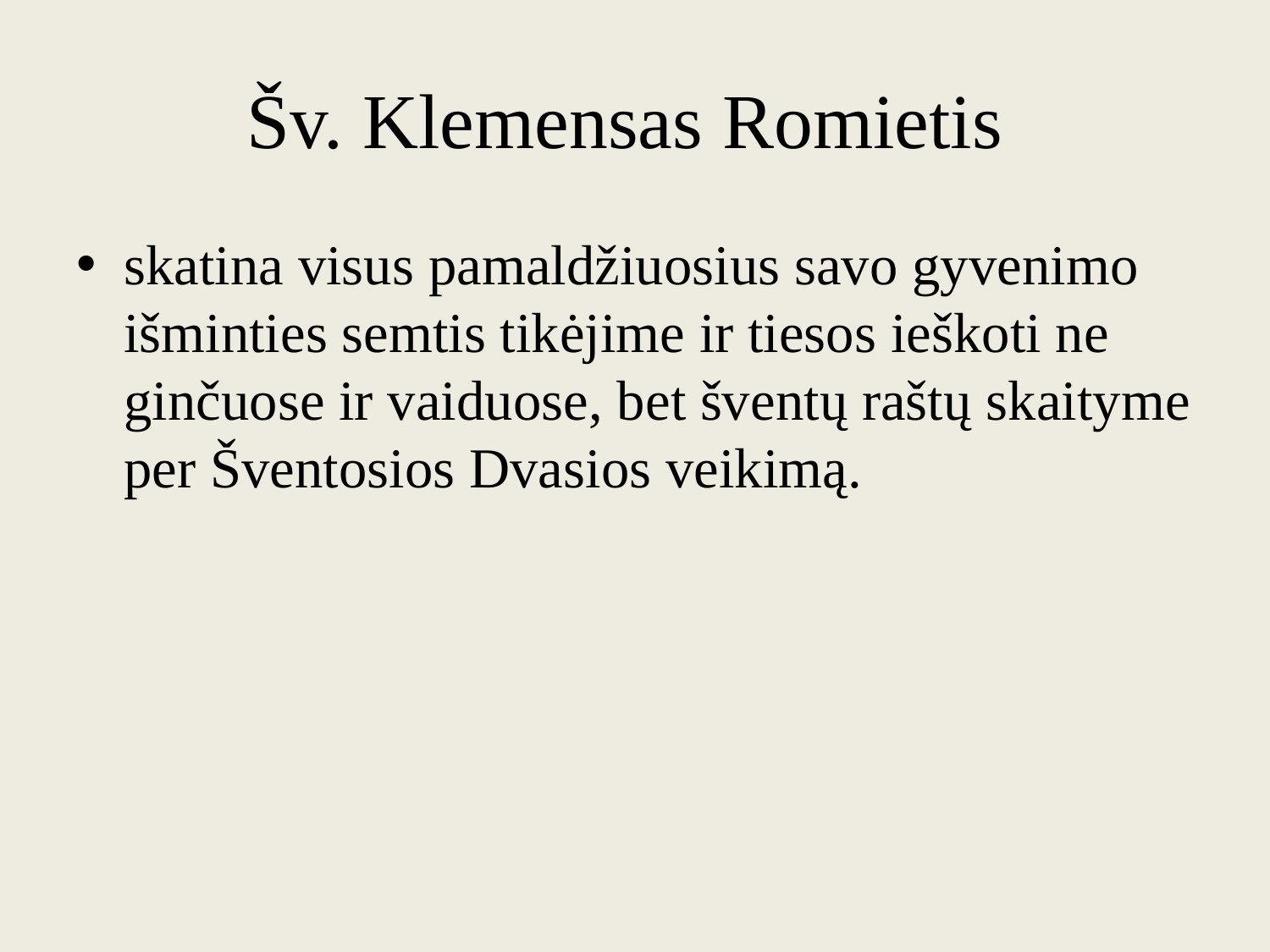

# Šv. Klemensas Romietis
skatina visus pamaldžiuosius savo gyvenimo išminties semtis tikėjime ir tiesos ieškoti ne ginčuose ir vaiduose, bet šventų raštų skaityme per Šventosios Dvasios veikimą.